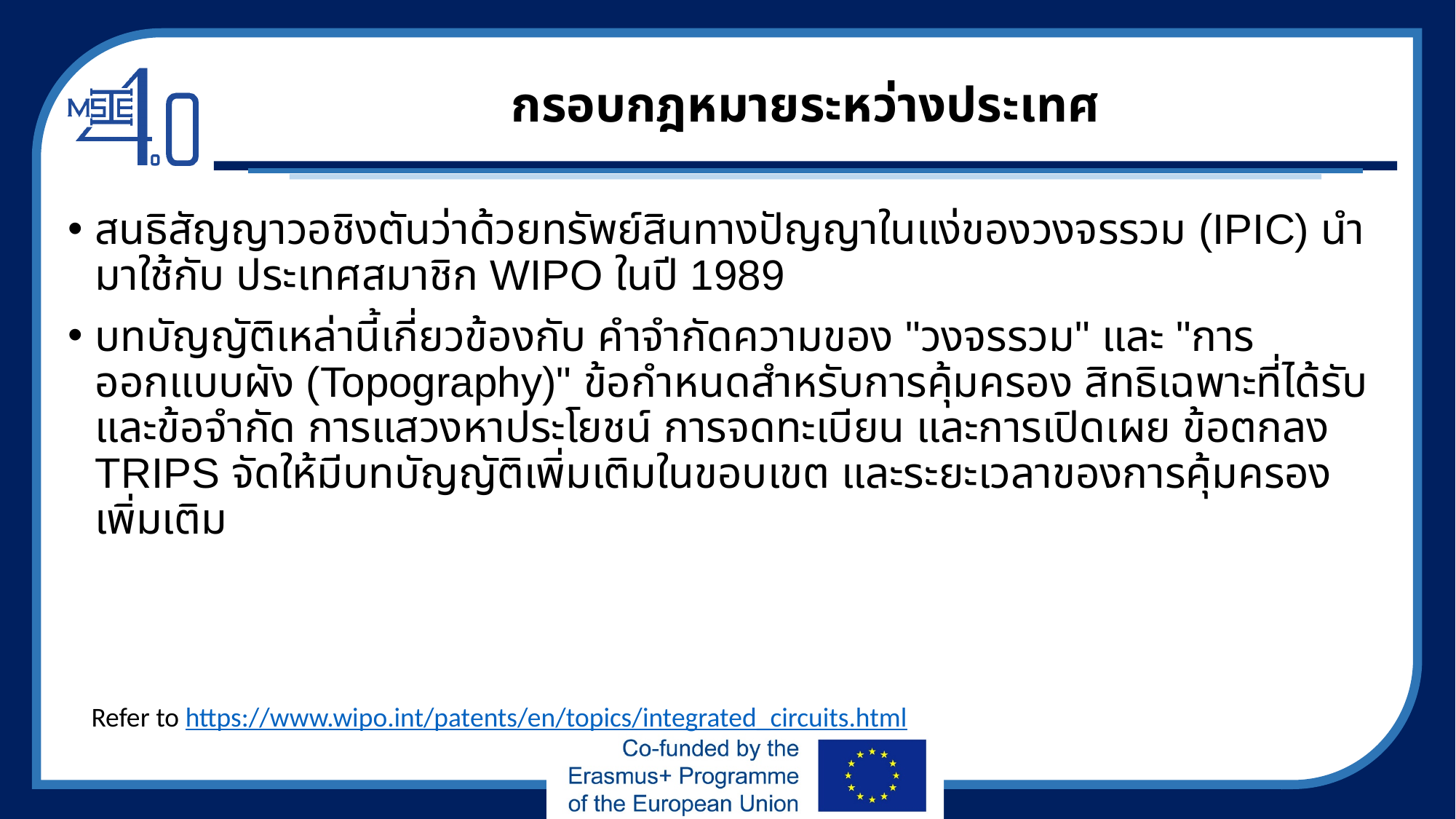

# กรอบกฎหมายระหว่างประเทศ
สนธิสัญญาวอชิงตันว่าด้วยทรัพย์สินทางปัญญาในแง่ของวงจรรวม (IPIC) นำมาใช้กับ ประเทศสมาชิก WIPO ในปี 1989
บทบัญญัติเหล่านี้เกี่ยวข้องกับ คำจำกัดความของ "วงจรรวม" และ "การออกแบบผัง (Topography)" ข้อกำหนดสำหรับการคุ้มครอง สิทธิเฉพาะที่ได้รับ และข้อจำกัด การแสวงหาประโยชน์ การจดทะเบียน และการเปิดเผย ข้อตกลง TRIPS จัดให้มีบทบัญญัติเพิ่มเติมในขอบเขต และระยะเวลาของการคุ้มครองเพิ่มเติม
Refer to https://www.wipo.int/patents/en/topics/integrated_circuits.html